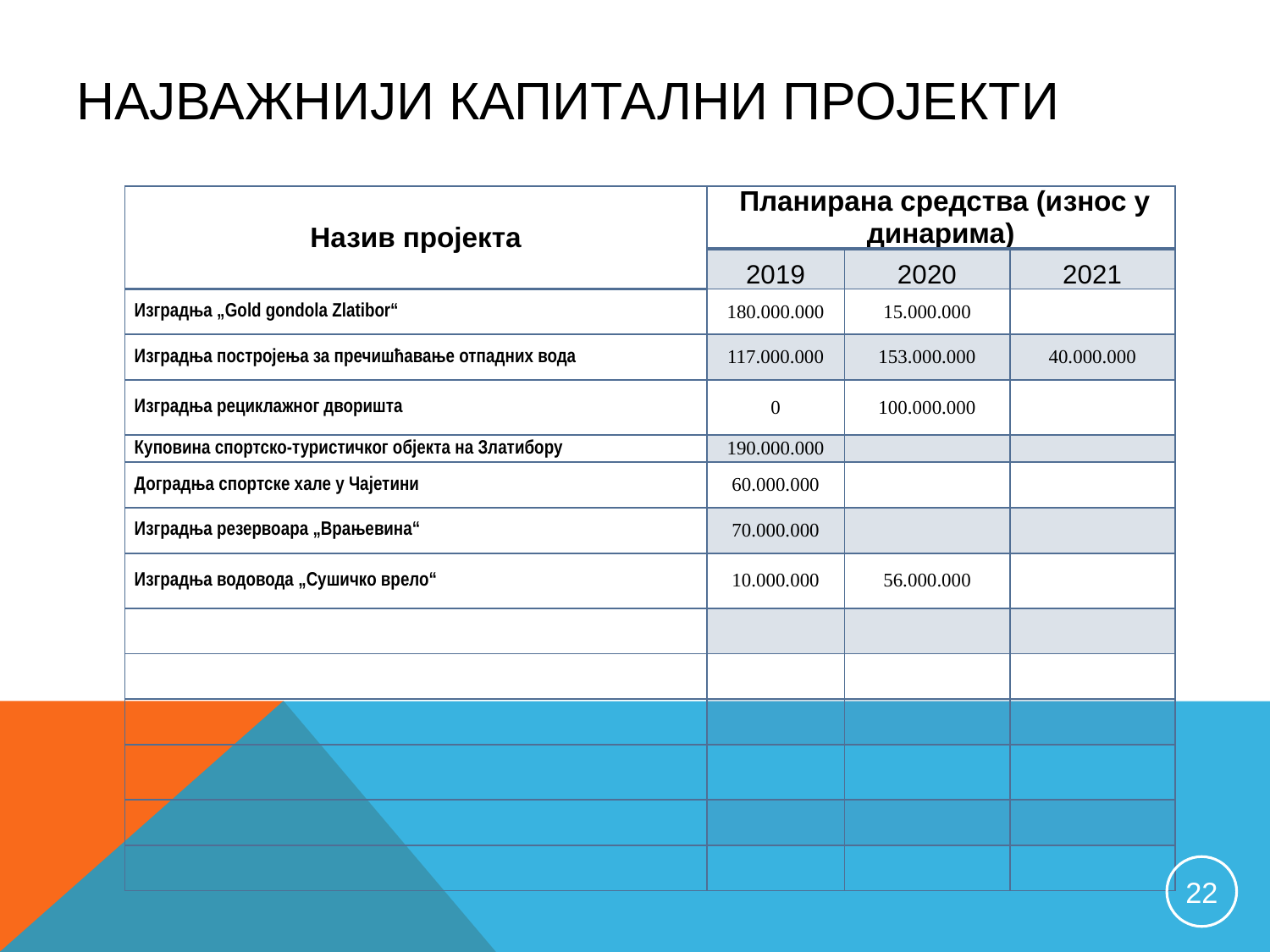

# Најважнији капитални пројекти
| Назив пројекта | Планирана средства (износ у динарима) |  |  |
| --- | --- | --- | --- |
|  | 2019 | 2020 | 2021 |
| Изградња „Gold gondola Zlatibor“ | 180.000.000 | 15.000.000 |  |
| Изградња постројења за пречишћавање отпадних вода | 117.000.000 | 153.000.000 | 40.000.000 |
| Изградња рециклажног дворишта | 0 | 100.000.000 |  |
| Куповина спортско-туристичког објекта на Златибору | 190.000.000 |  |  |
| Доградња спортске хале у Чајетини | 60.000.000 |  |  |
| Изградња резервоара „Врањевина“ | 70.000.000 |  |  |
| Изградња водовода „Сушичко врело“ | 10.000.000 | 56.000.000 |  |
|  |  |  |  |
|  |  |  |  |
|  |  |  |  |
|  |  |  |  |
|  |  |  |  |
|  |  |  |  |
22